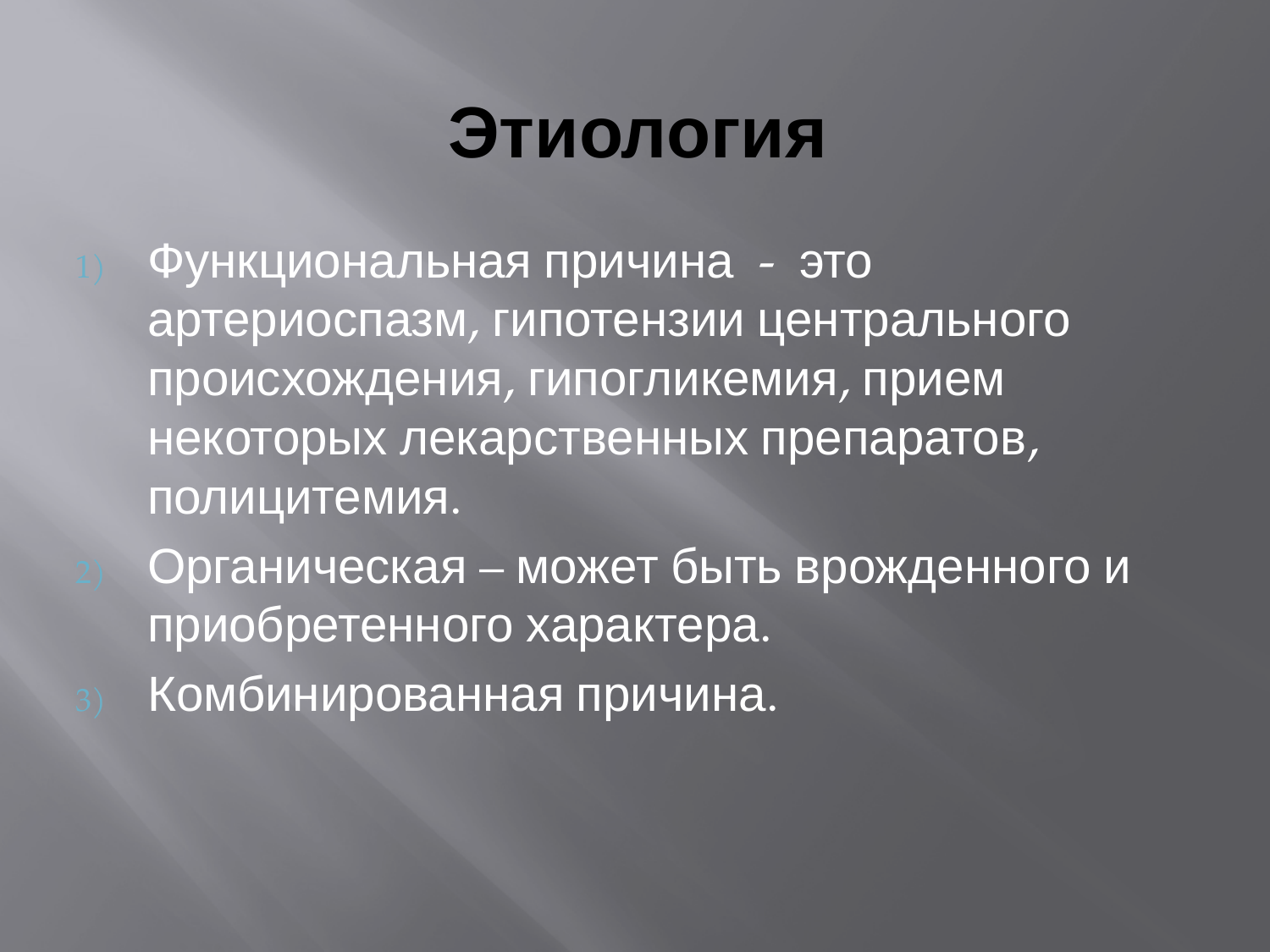

# Этиология
Функциональная причина  -  это артериоспазм, гипотензии центрального происхождения, гипогликемия, прием некоторых лекарственных препаратов, полицитемия.
Органическая – может быть врожденного и приобретенного характера.
Комбинированная причина.